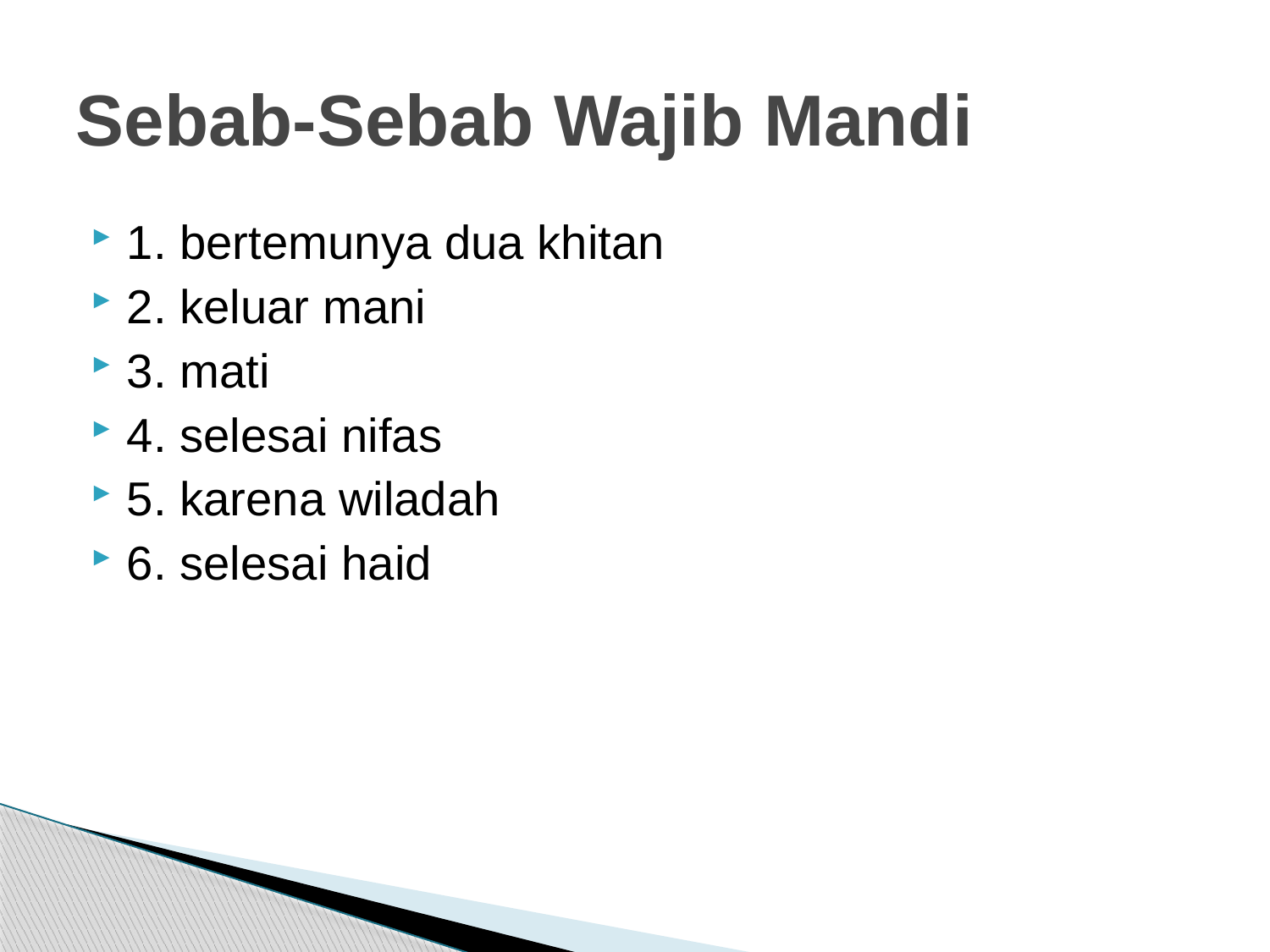

# Sebab-Sebab Wajib Mandi
1. bertemunya dua khitan
2. keluar mani
3. mati
4. selesai nifas
5. karena wiladah
6. selesai haid